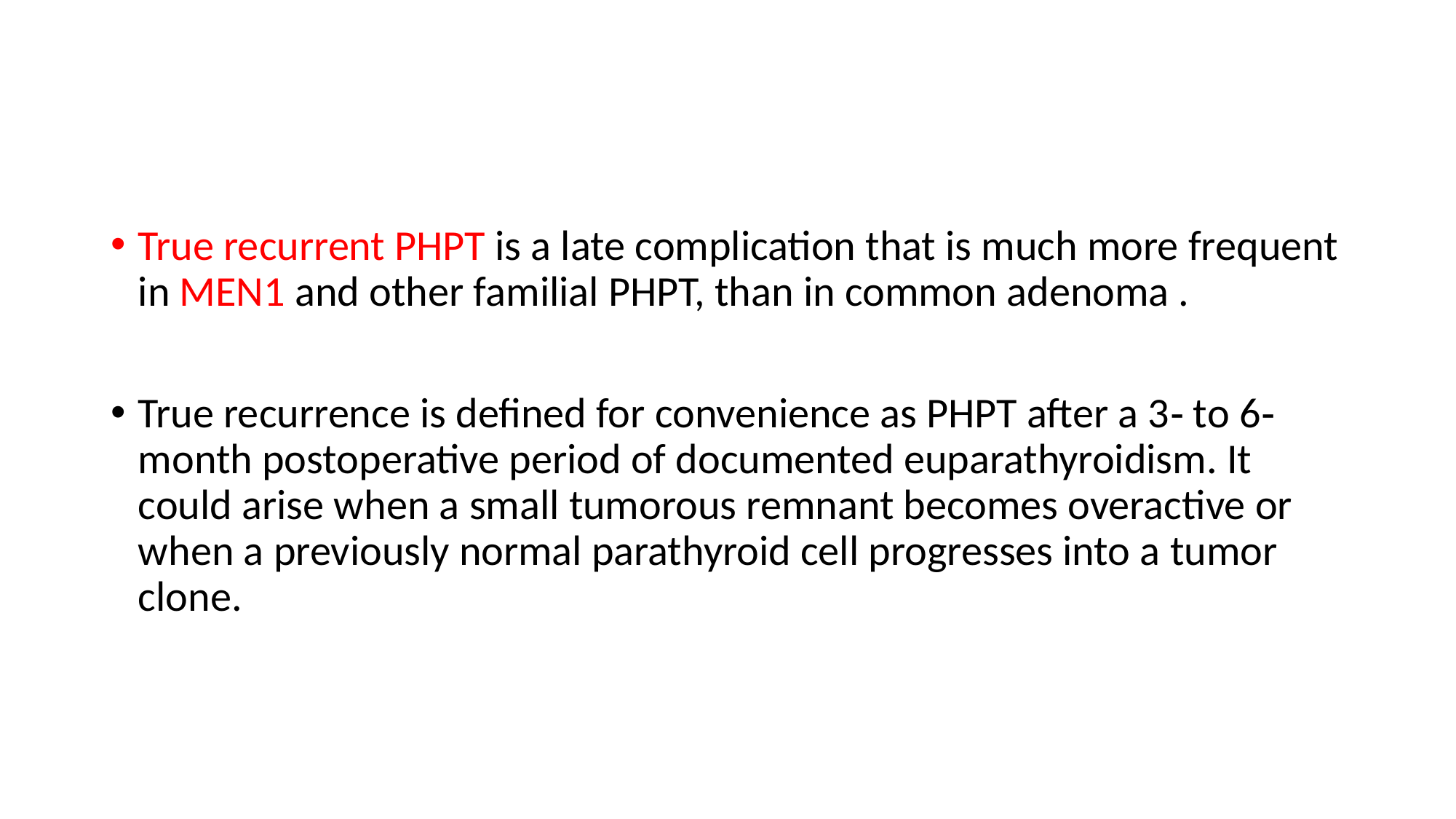

#
True recurrent PHPT is a late complication that is much more frequent in MEN1 and other familial PHPT, than in common adenoma .

True recurrence is defined for convenience as PHPT after a 3‐ to 6‐month postoperative period of documented euparathyroidism. It could arise when a small tumorous remnant becomes overactive or when a previously normal parathyroid cell progresses into a tumor clone.